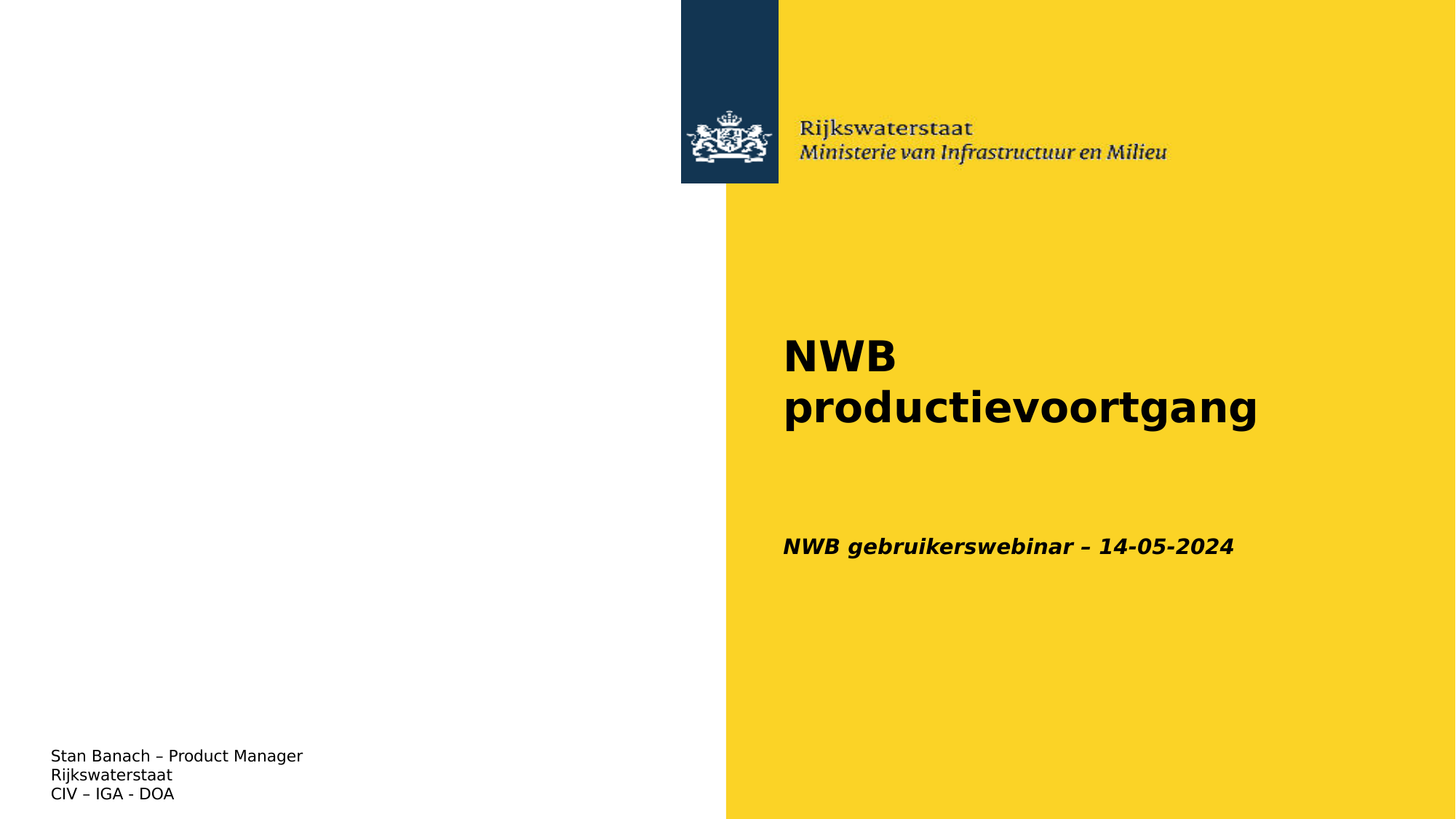

# NWB productievoortgang NWB gebruikerswebinar – 14-05-2024
Stan Banach – Product Manager
Rijkswaterstaat
CIV – IGA - DOA